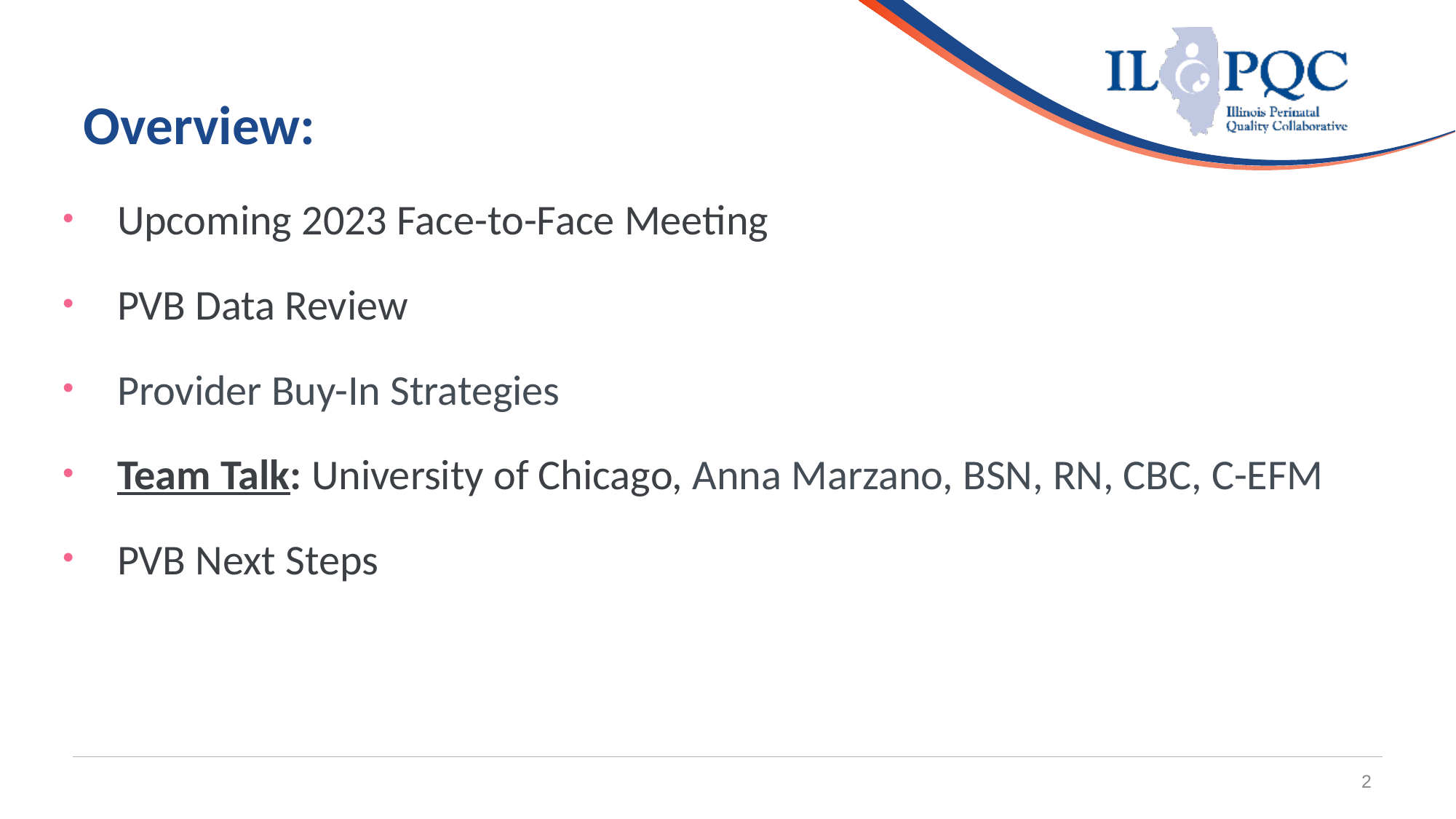

2
# Overview:
Upcoming 2023 Face-to-Face Meeting
PVB Data Review
Provider Buy-In Strategies
Team Talk: University of Chicago, Anna Marzano, BSN, RN, CBC, C-EFM
PVB Next Steps